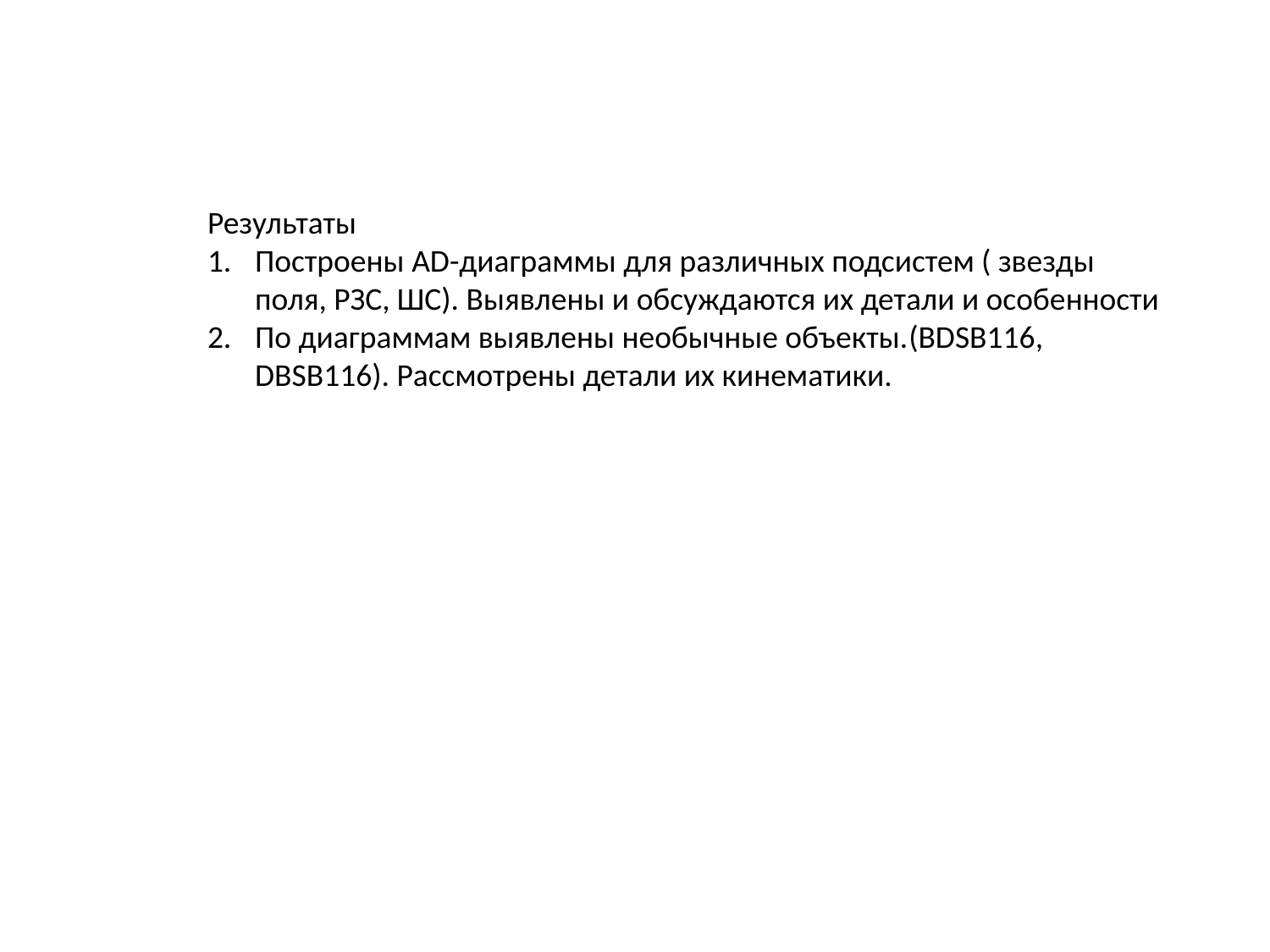

Результаты
Построены AD-диаграммы для различных подсистем ( звезды поля, РЗС, ШС). Выявлены и обсуждаются их детали и особенности
По диаграммам выявлены необычные объекты.(BDSB116, DBSB116). Рассмотрены детали их кинематики.